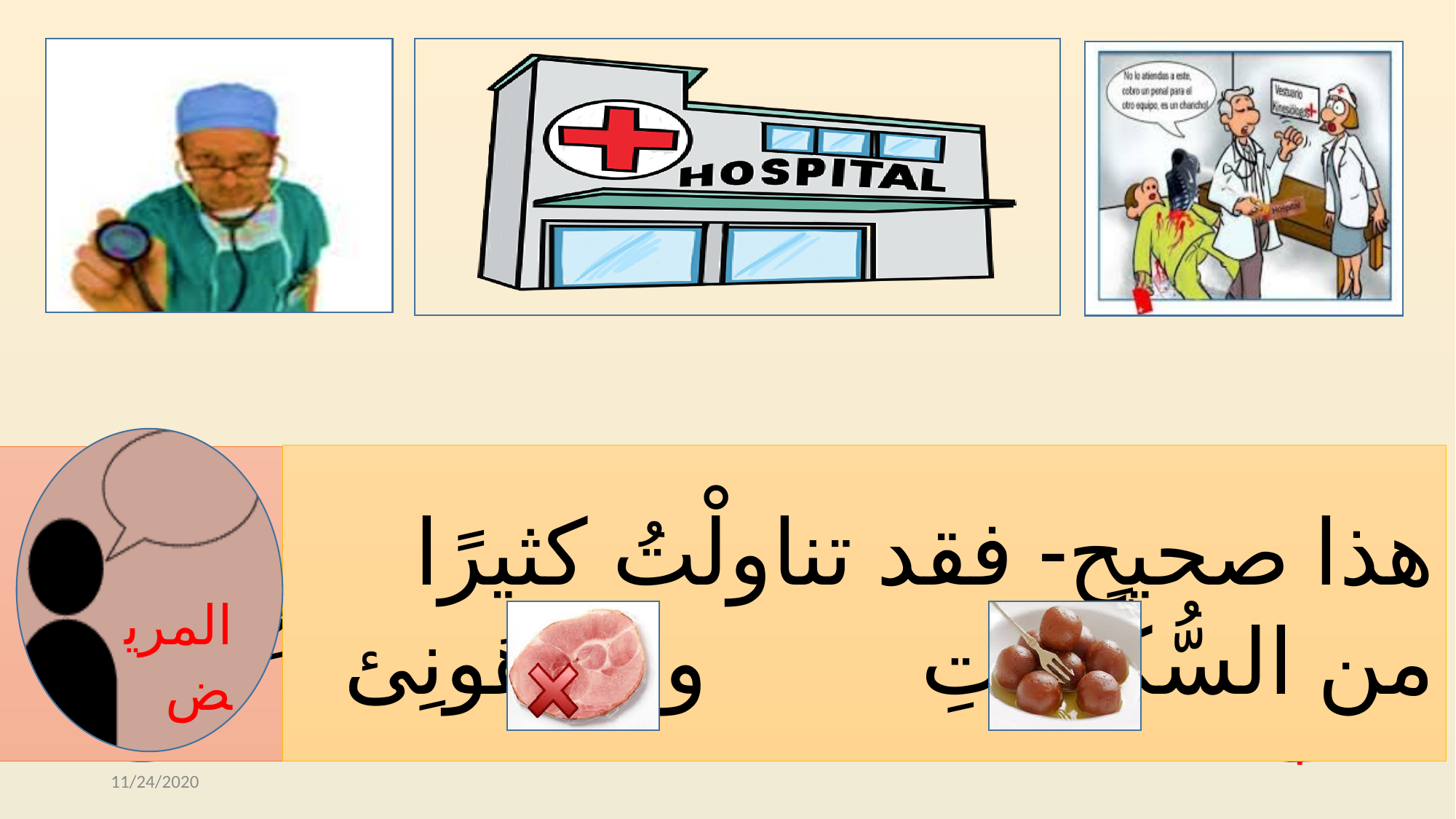

المريض
هذا صحيح- فقد تناولْتُ كثيرًا من السُّكَّرِيَّاتِ         و الدَّهُونِئ

المريض
تَنَاوَلْتُ دَوَاءَ الضغط. و دواء السُّكَّرِ-
اعتقدُ اَنَّكَ لَمْ تتَّبِعِ الْحِمَايَةَ

الطبيب

الطبيب
وعليكم السَّلامُ –الضبة مُرْتَفِعٌ السُكَّرُ ايضًا-ماذا حدثَ ؟
السَّلامُ عَليكُمْ-عَالِجْنِى تَفَضَّلْ

المريض
11/24/2020
MD.SORIFUL ISLAM ,PORSHA,NAOGAON
10